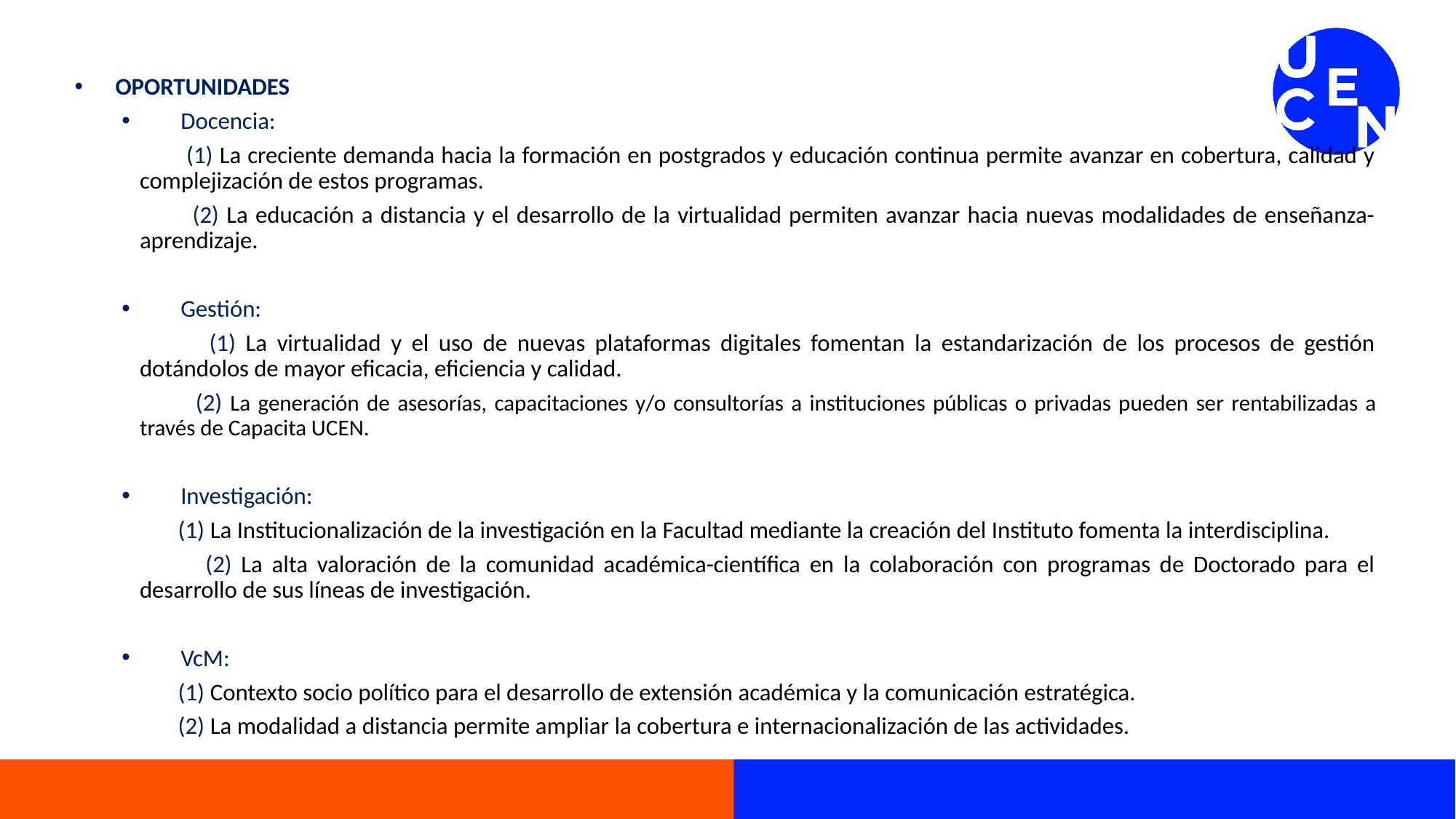

#
OPORTUNIDADES
Docencia:
       (1) La creciente demanda hacia la formación en postgrados y educación continua permite avanzar en cobertura, calidad y complejización de estos programas.
       (2) La educación a distancia y el desarrollo de la virtualidad permiten avanzar hacia nuevas modalidades de enseñanza-aprendizaje.

Gestión:
       (1) La virtualidad y el uso de nuevas plataformas digitales fomentan la estandarización de los procesos de gestión dotándolos de mayor eficacia, eficiencia y calidad.
       (2) La generación de asesorías, capacitaciones y/o consultorías a instituciones públicas o privadas pueden ser rentabilizadas a través de Capacita UCEN.

Investigación:
       (1) La Institucionalización de la investigación en la Facultad mediante la creación del Instituto fomenta la interdisciplina.
       (2) La alta valoración de la comunidad académica-científica en la colaboración con programas de Doctorado para el desarrollo de sus líneas de investigación.

VcM:
       (1) Contexto socio político para el desarrollo de extensión académica y la comunicación estratégica.
       (2) La modalidad a distancia permite ampliar la cobertura e internacionalización de las actividades.